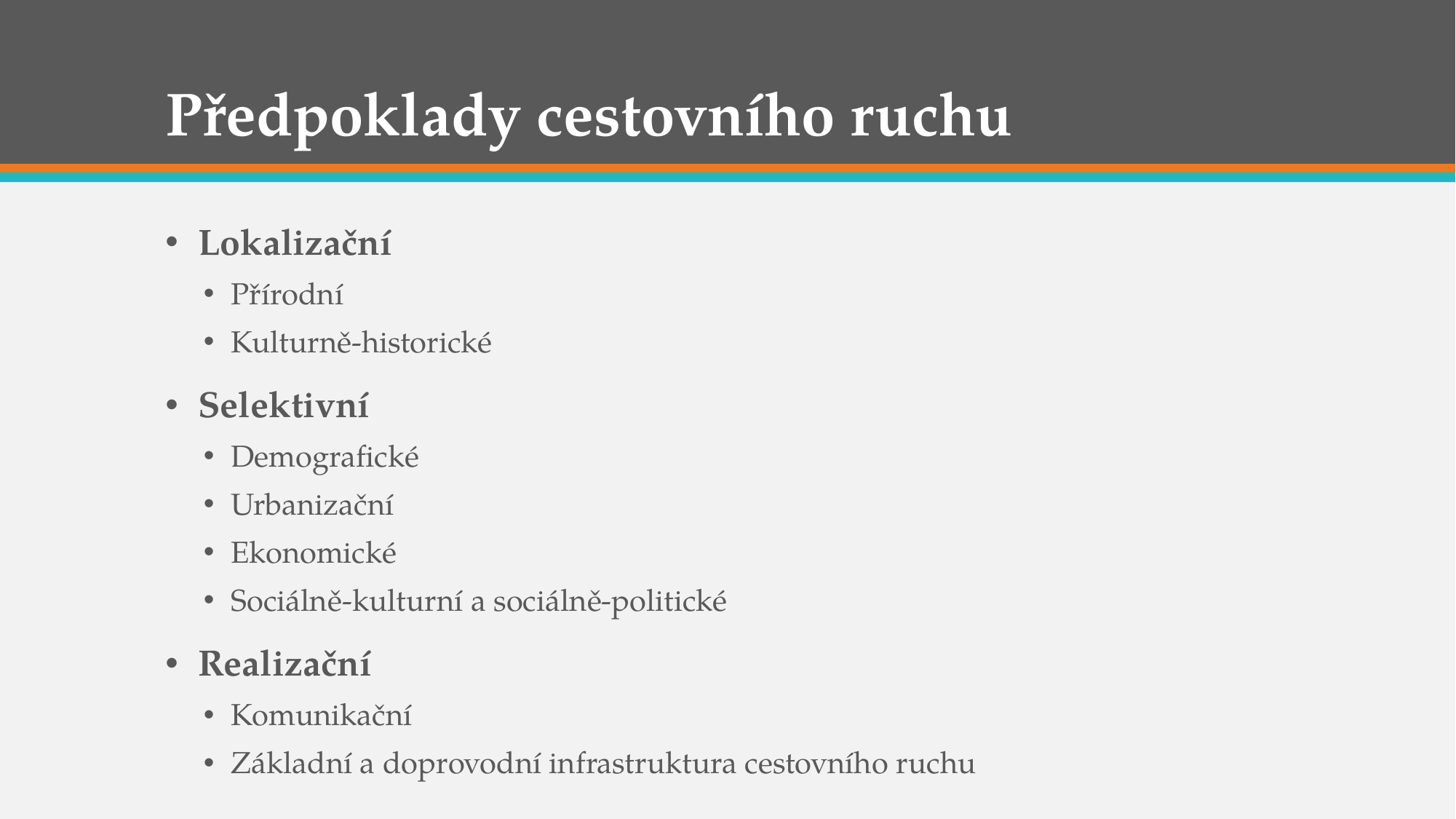

# Předpoklady cestovního ruchu
Lokalizační
Přírodní
Kulturně-historické
Selektivní
Demografické
Urbanizační
Ekonomické
Sociálně-kulturní a sociálně-politické
Realizační
Komunikační
Základní a doprovodní infrastruktura cestovního ruchu